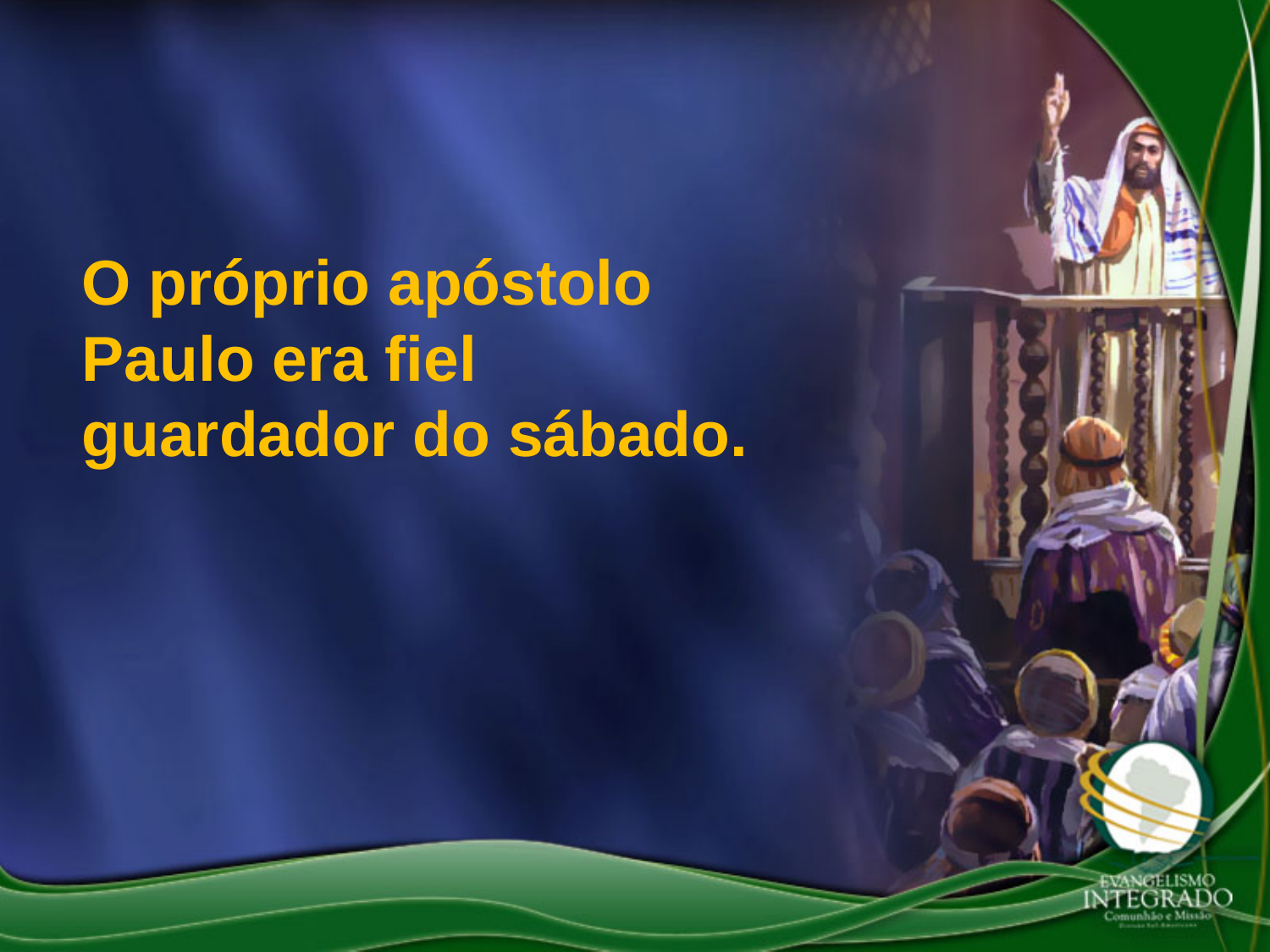

O próprio apóstolo Paulo era fiel guardador do sábado.